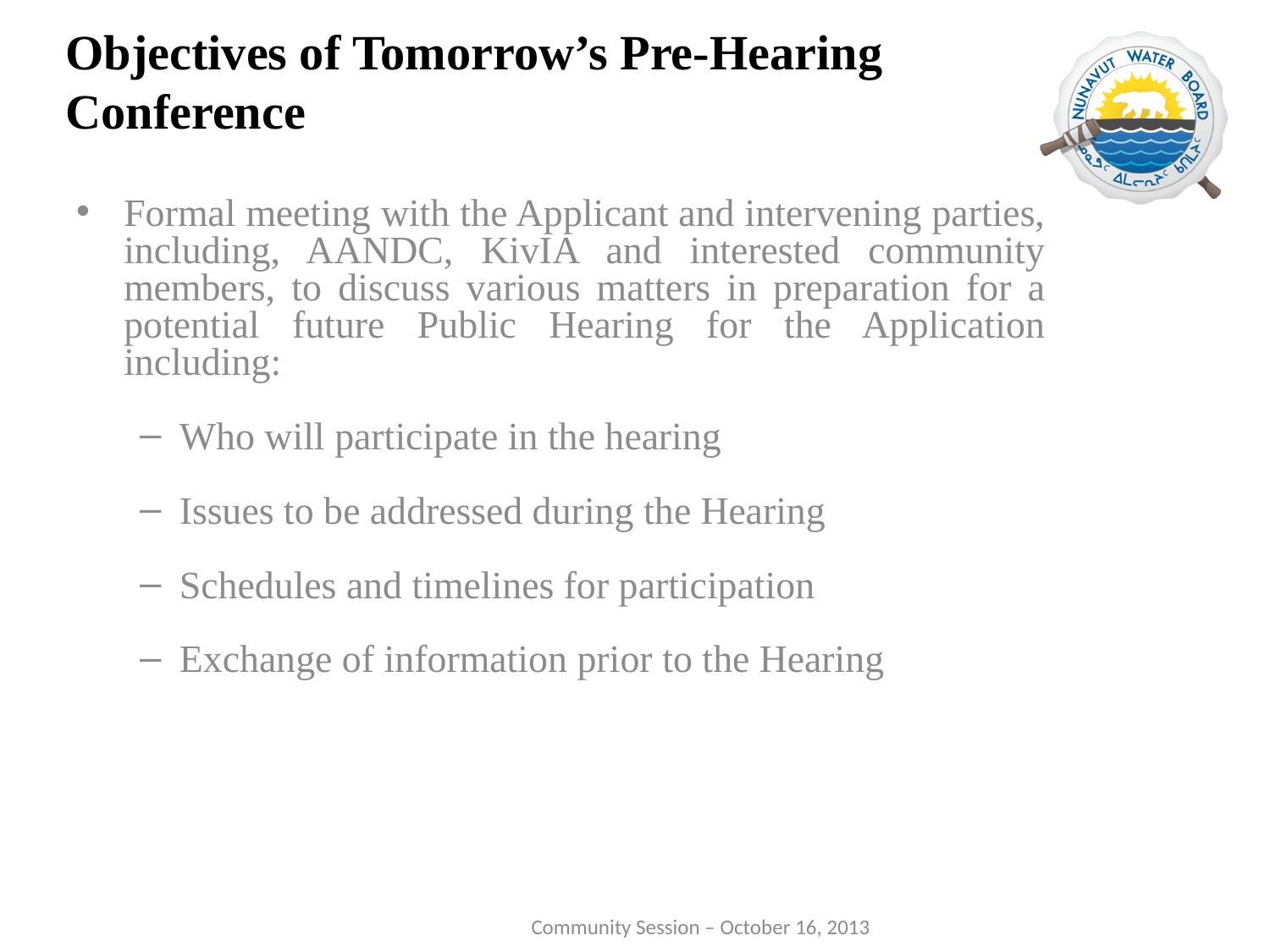

Objectives of Tomorrow’s Pre-Hearing Conference
Formal meeting with the Applicant and intervening parties, including, AANDC, KivIA and interested community members, to discuss various matters in preparation for a potential future Public Hearing for the Application including:

Who will participate in the hearing

Issues to be addressed during the Hearing

Schedules and timelines for participation

Exchange of information prior to the Hearing

 Community Session – October 16, 2013